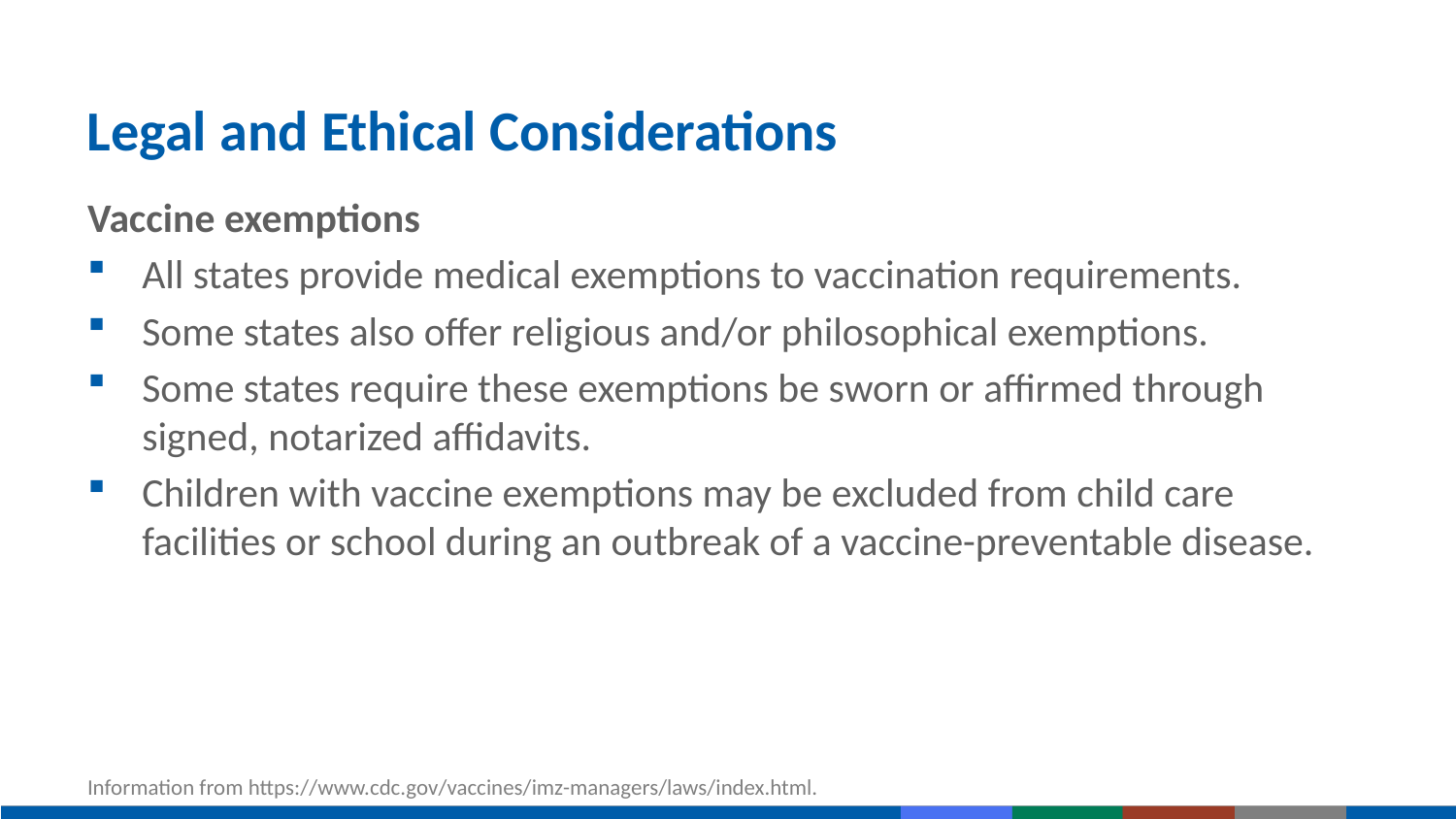

# Legal and Ethical Considerations
Vaccine exemptions
All states provide medical exemptions to vaccination requirements.
Some states also offer religious and/or philosophical exemptions.
Some states require these exemptions be sworn or affirmed through signed, notarized affidavits.
Children with vaccine exemptions may be excluded from child care facilities or school during an outbreak of a vaccine-preventable disease.

Information from https://www.cdc.gov/vaccines/imz-managers/laws/index.html.